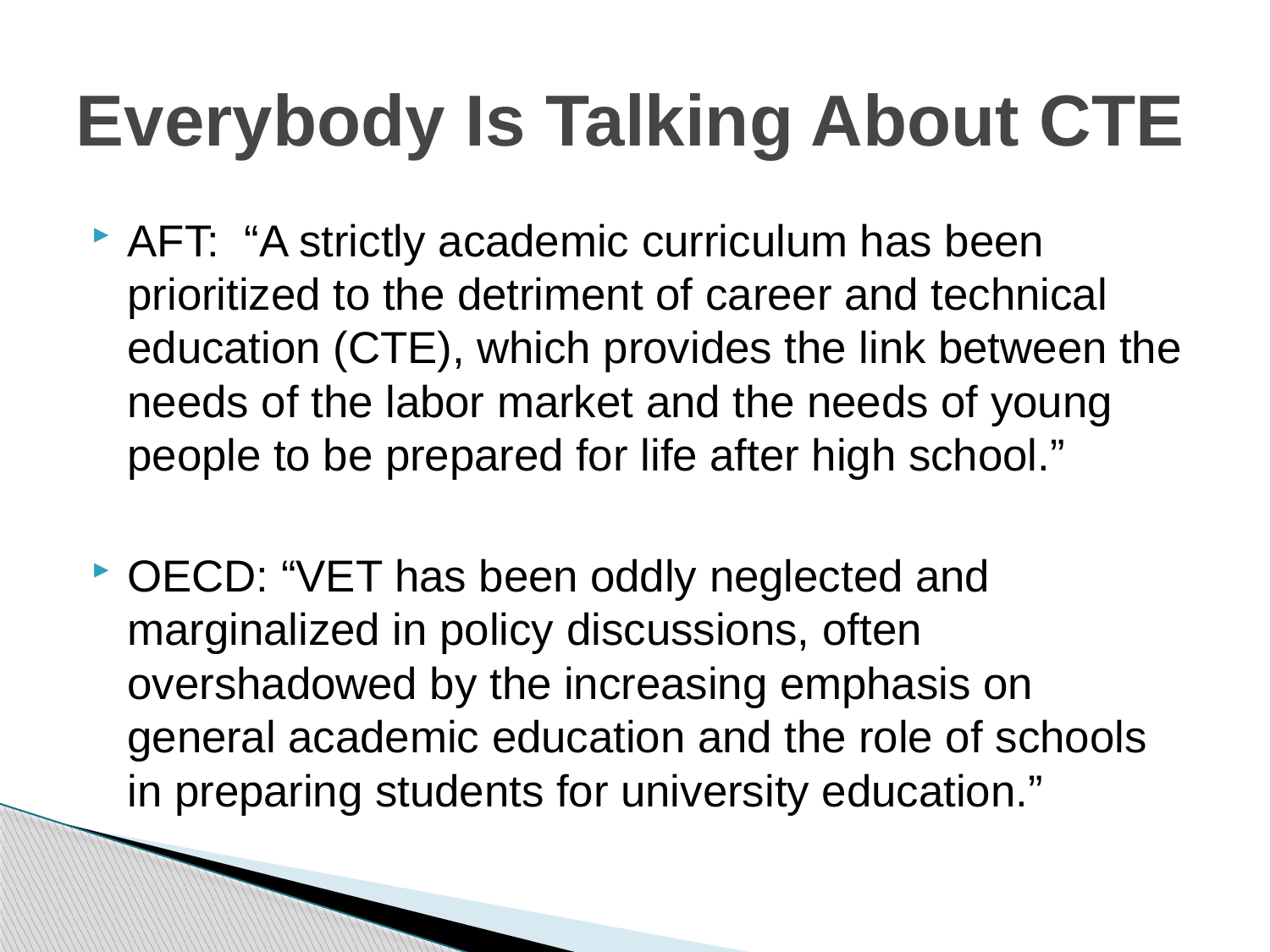

# Everybody Is Talking About CTE
AFT:  “A strictly academic curriculum has been prioritized to the detriment of career and technical education (CTE), which provides the link between the needs of the labor market and the needs of young people to be prepared for life after high school.”

OECD: “VET has been oddly neglected and marginalized in policy discussions, often overshadowed by the increasing emphasis on general academic education and the role of schools in preparing students for university education.”